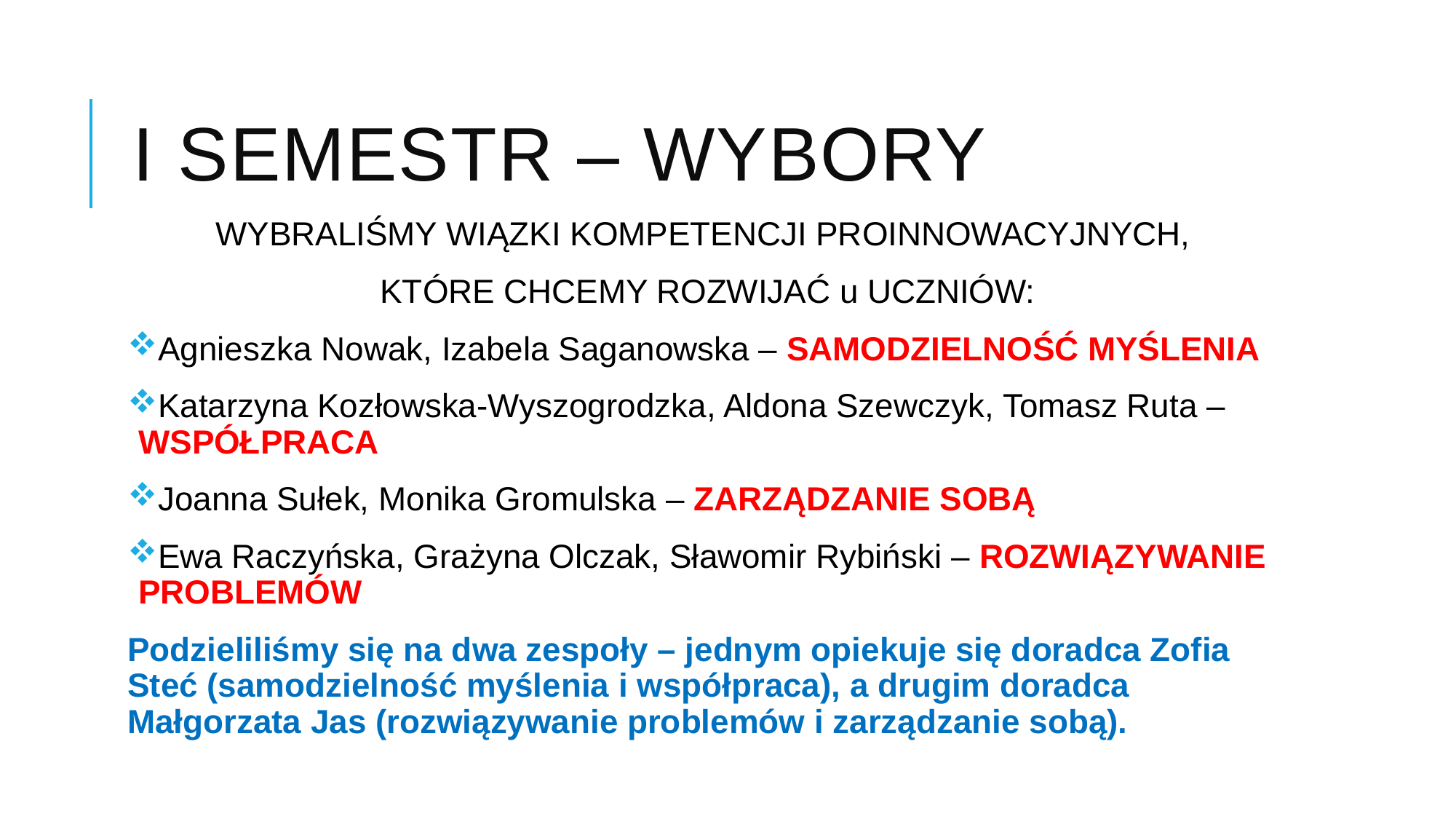

# I SEMESTR – wybory
WYBRALIŚMY WIĄZKI KOMPETENCJI PROINNOWACYJNYCH,
KTÓRE CHCEMY ROZWIJAĆ u UCZNIÓW:
Agnieszka Nowak, Izabela Saganowska – SAMODZIELNOŚĆ MYŚLENIA
Katarzyna Kozłowska-Wyszogrodzka, Aldona Szewczyk, Tomasz Ruta – WSPÓŁPRACA
Joanna Sułek, Monika Gromulska – ZARZĄDZANIE SOBĄ
Ewa Raczyńska, Grażyna Olczak, Sławomir Rybiński – ROZWIĄZYWANIE PROBLEMÓW
Podzieliliśmy się na dwa zespoły – jednym opiekuje się doradca Zofia Steć (samodzielność myślenia i współpraca), a drugim doradca Małgorzata Jas (rozwiązywanie problemów i zarządzanie sobą).